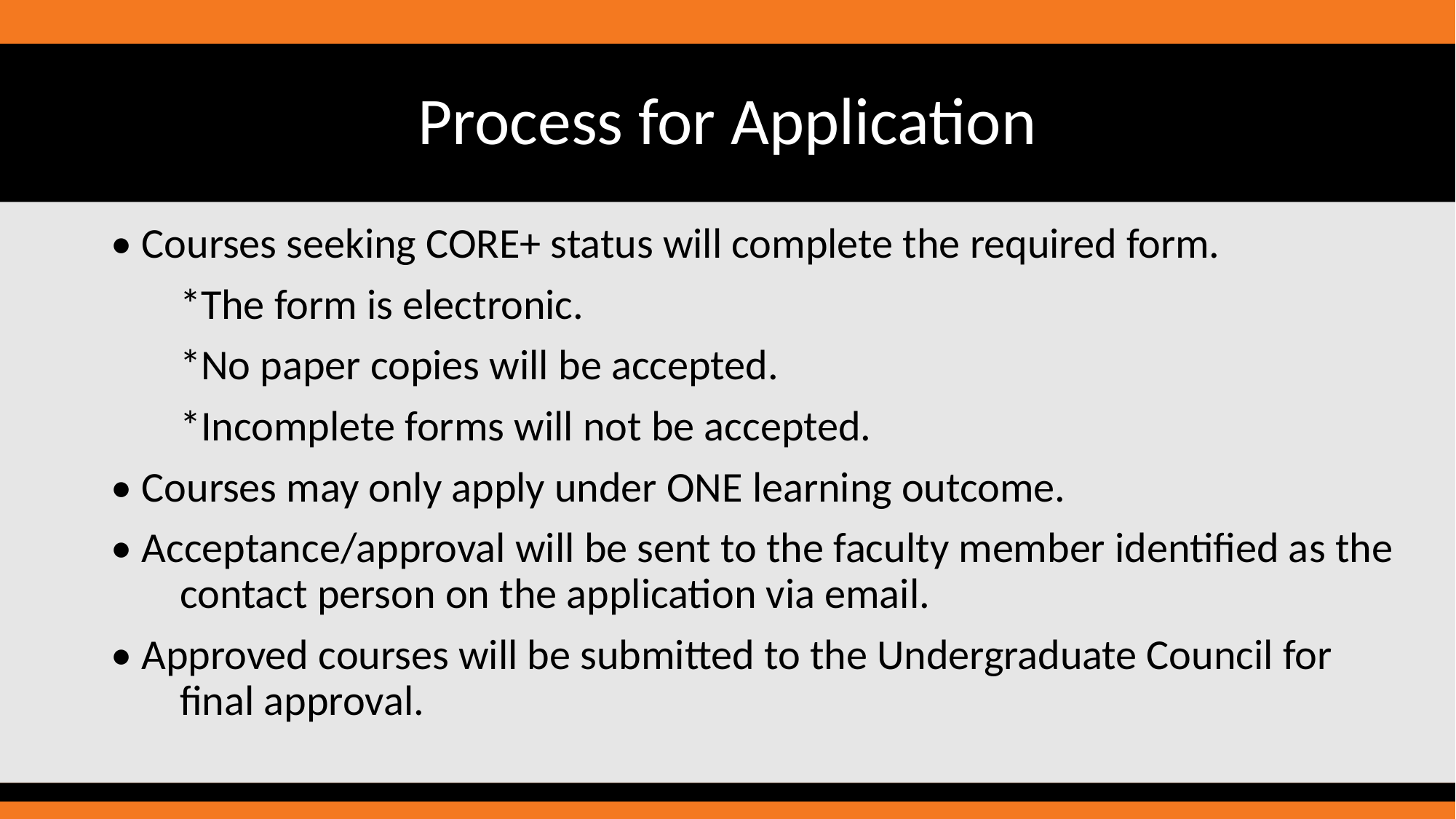

# Process for Application
• Courses seeking CORE+ status will complete the required form.
	*The form is electronic.
	*No paper copies will be accepted.
	*Incomplete forms will not be accepted.
• Courses may only apply under ONE learning outcome.
• Acceptance/approval will be sent to the faculty member identified as the contact person on the application via email.
• Approved courses will be submitted to the Undergraduate Council for final approval.